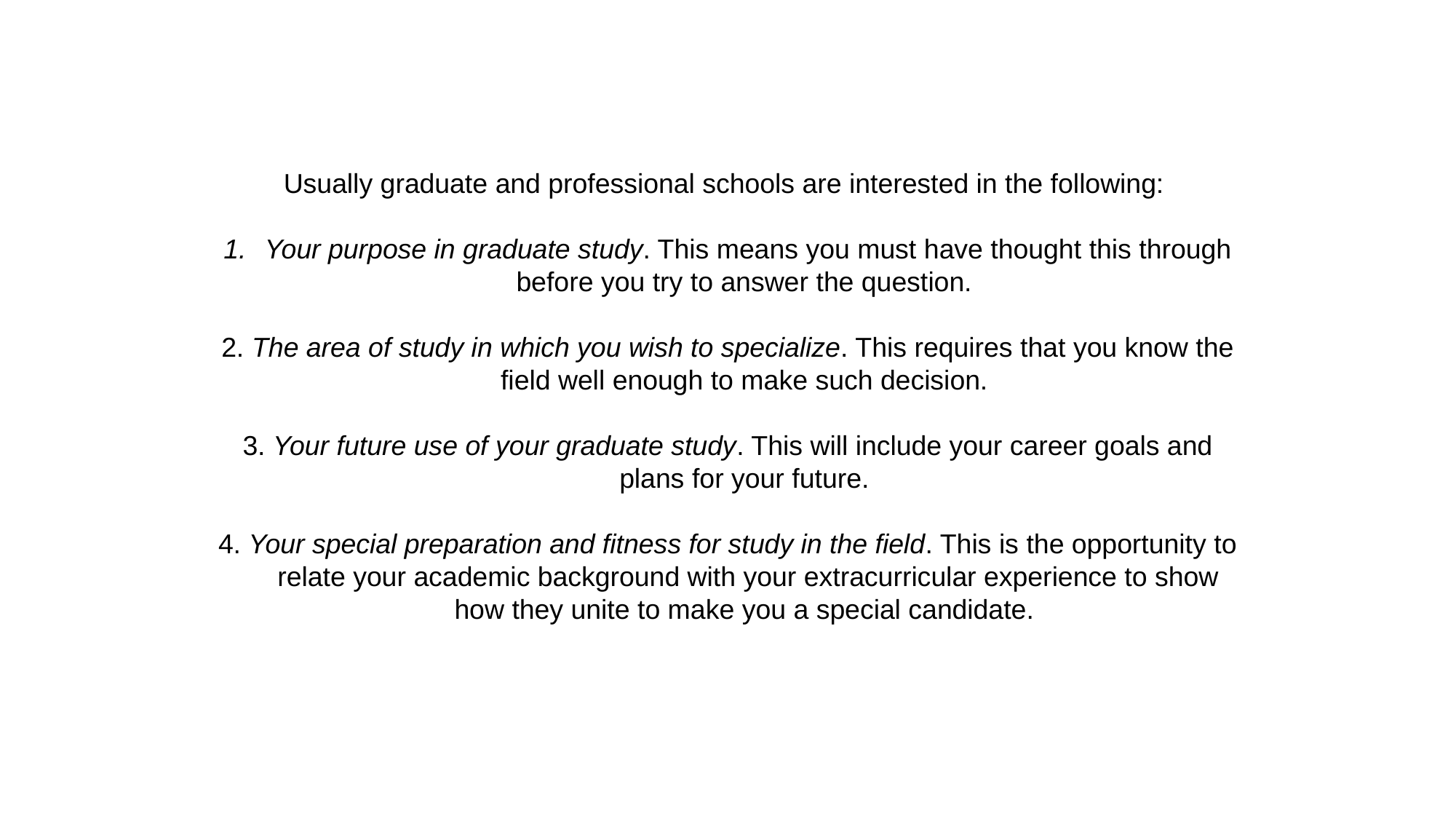

Usually graduate and professional schools are interested in the following:

Your purpose in graduate study. This means you must have thought this through before you try to answer the question.

2. The area of study in which you wish to specialize. This requires that you know the field well enough to make such decision.

3. Your future use of your graduate study. This will include your career goals and plans for your future.

4. Your special preparation and fitness for study in the field. This is the opportunity to relate your academic background with your extracurricular experience to show how they unite to make you a special candidate.